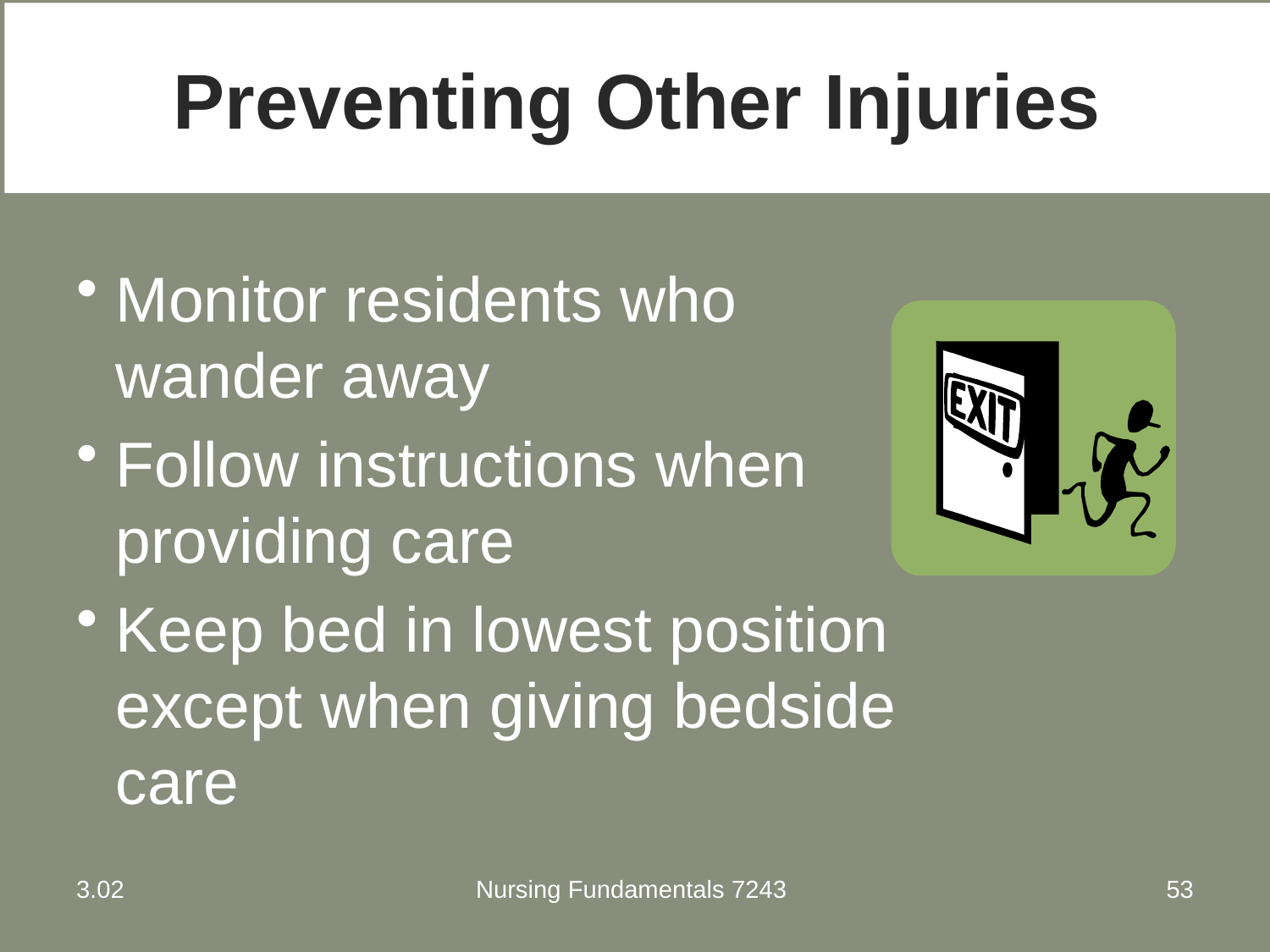

# Preventing Other Injuries
Monitor residents who wander away
Follow instructions when providing care
Keep bed in lowest position except when giving bedside care

3.02
Nursing Fundamentals 7243
53